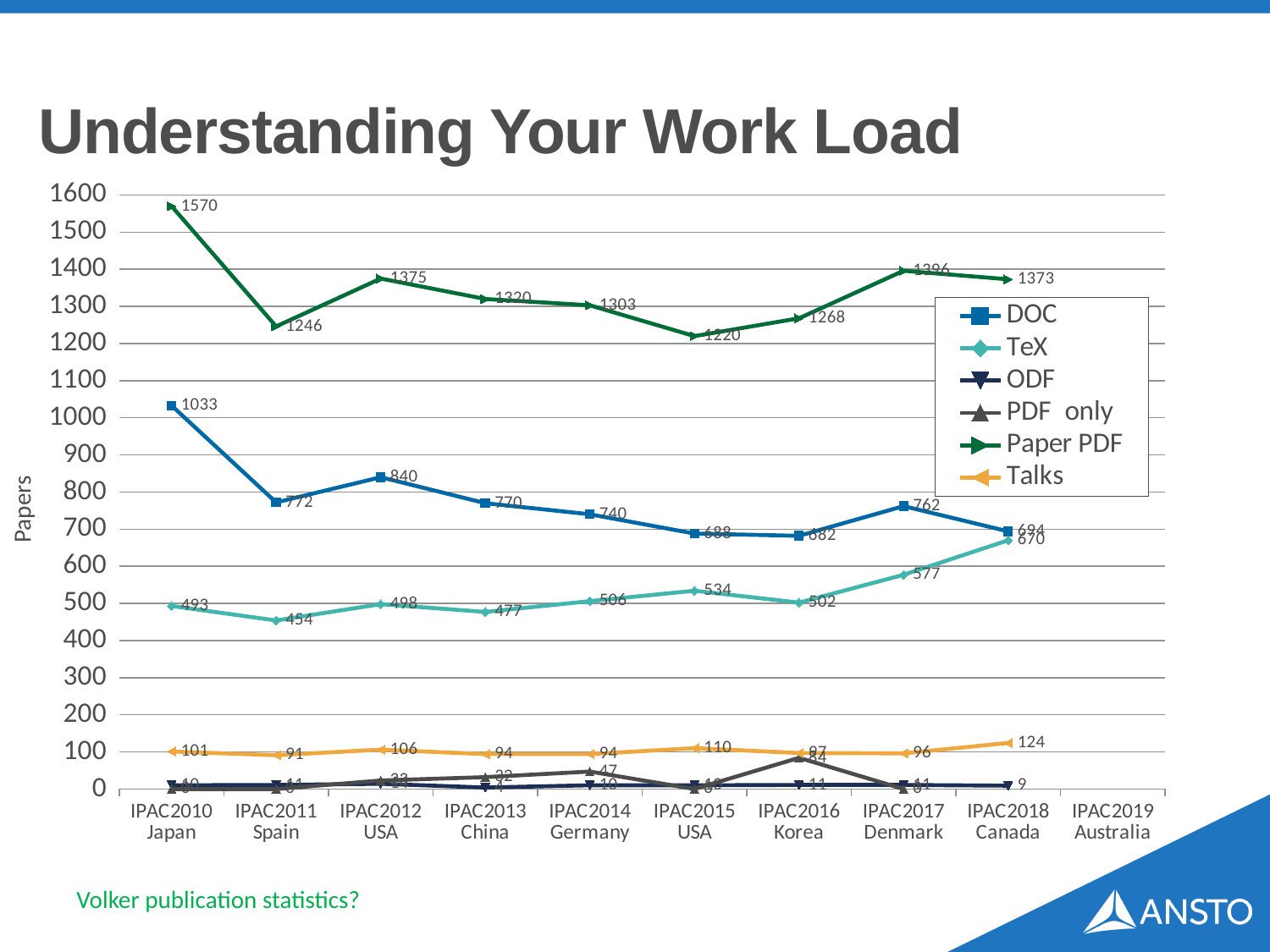

# Understanding Your Work Load

### Chart

| Category | DOC | TeX | ODF | PDF  only | Paper PDF | Talks |
|---|---|---|---|---|---|---|
| IPAC2019
Australia | None | None | None | None | None | None |
| IPAC2018
Canada | 694.0 | 670.0 | 9.0 | None | 1373.0 | 124.0 |
| IPAC2017
Denmark | 762.0 | 577.0 | 11.0 | 0.0 | 1396.0 | 96.0 |
| IPAC2016
Korea | 682.0 | 502.0 | 11.0 | 84.0 | 1268.0 | 97.0 |
| IPAC2015
USA | 688.0 | 534.0 | 10.0 | 0.0 | 1220.0 | 110.0 |
| IPAC2014
Germany | 740.0 | 506.0 | 10.0 | 47.0 | 1303.0 | 94.0 |
| IPAC2013
China | 770.0 | 477.0 | 4.0 | 32.0 | 1320.0 | 94.0 |
| IPAC2012
USA | 840.0 | 498.0 | 14.0 | 23.0 | 1375.0 | 106.0 |
| IPAC2011
Spain | 772.0 | 454.0 | 11.0 | 0.0 | 1246.0 | 91.0 |
| IPAC2010
Japan | 1033.0 | 493.0 | 10.0 | 0.0 | 1570.0 | 101.0 |
Papers
Volker publication statistics?